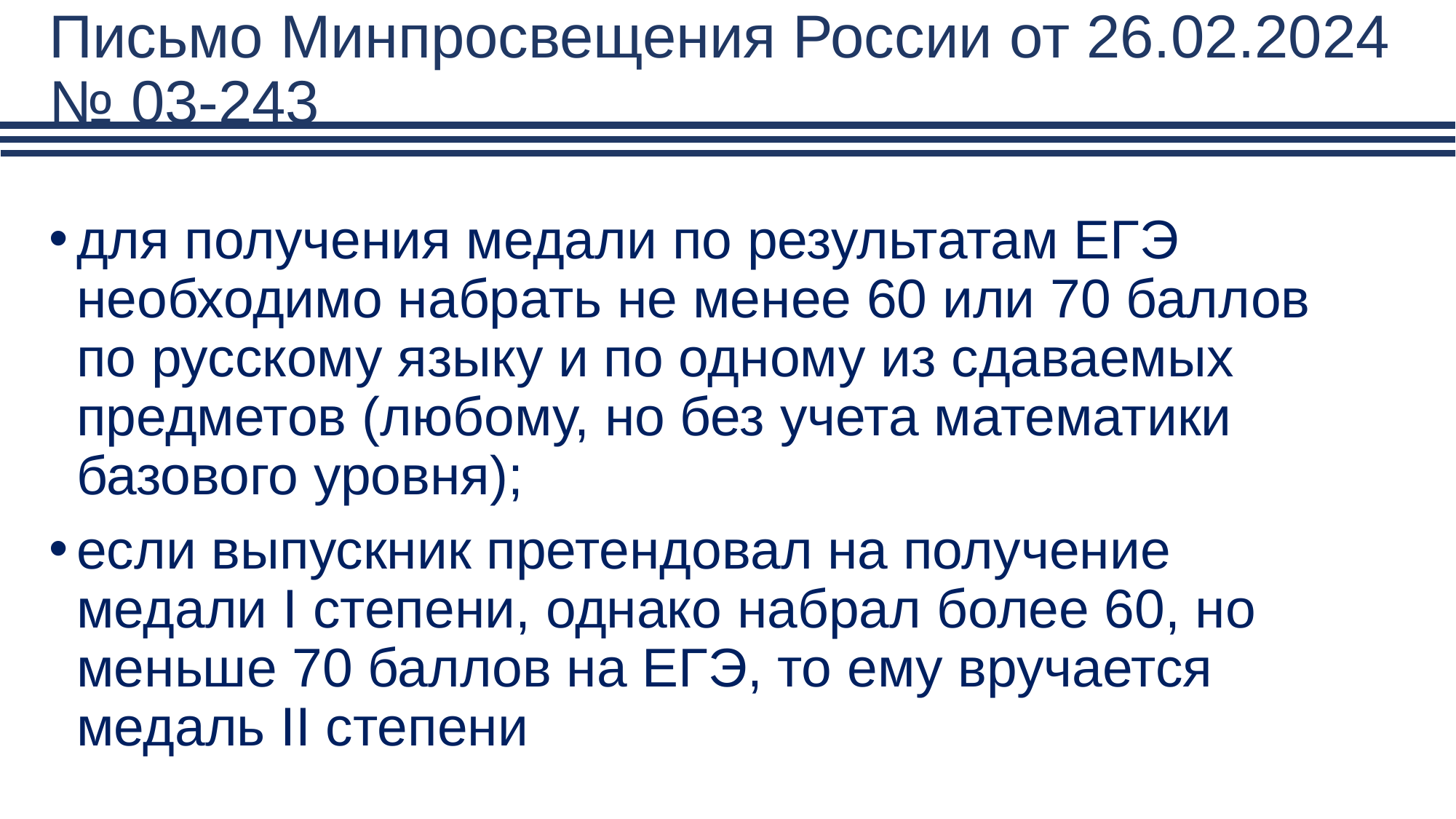

# Письмо Минпросвещения России от 26.02.2024 № 03-243
для получения медали по результатам ЕГЭ необходимо набрать не менее 60 или 70 баллов по русскому языку и по одному из сдаваемых предметов (любому, но без учета математики базового уровня);
если выпускник претендовал на получение медали I степени, однако набрал более 60, но меньше 70 баллов на ЕГЭ, то ему вручается медаль II степени